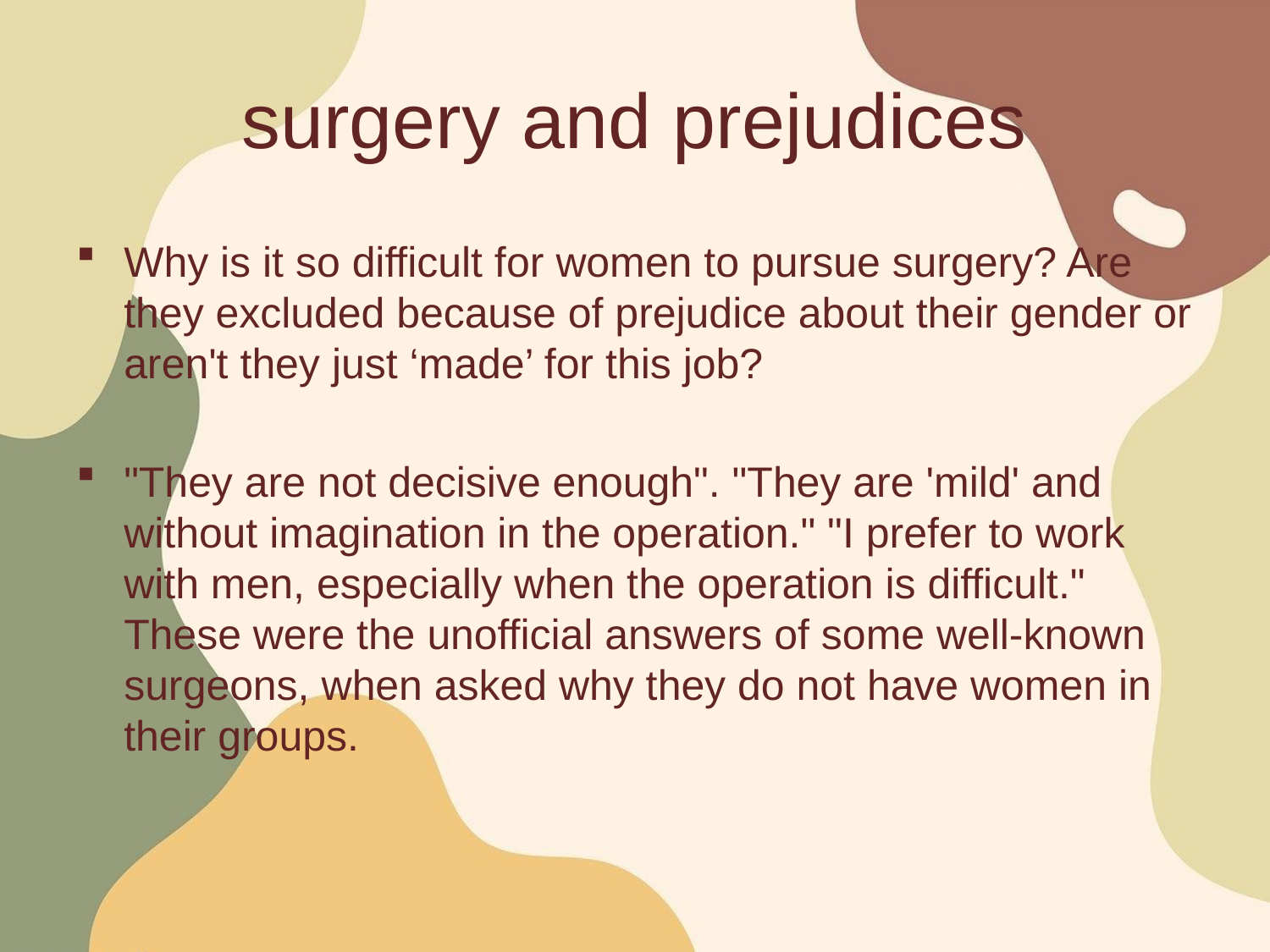

# surgery and prejudices
Why is it so difficult for women to pursue surgery? Are they excluded because of prejudice about their gender or aren't they just ‘made’ for this job?

"They are not decisive enough". "They are 'mild' and without imagination in the operation." "I prefer to work with men, especially when the operation is difficult." These were the unofficial answers of some well-known surgeons, when asked why they do not have women in their groups.